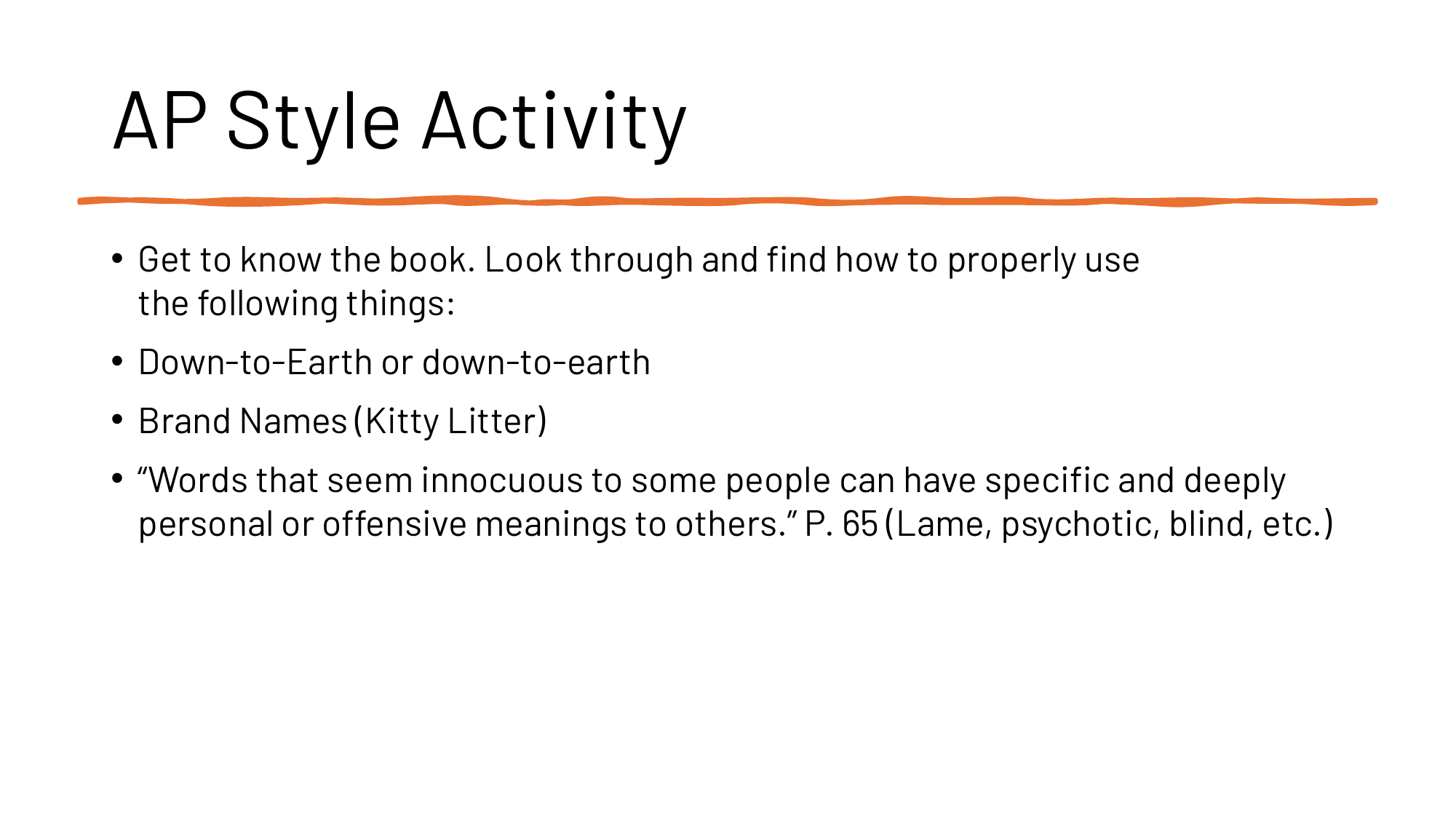

# AP Style Activity

Get to know the book. Look through and find how to properly use the following things:
Down-to-Earth or down-to-earth
Brand Names (Kitty Litter)
“Words that seem innocuous to some people can have specific and deeply personal or offensive meanings to others.” P. 65 (Lame, psychotic, blind, etc.)